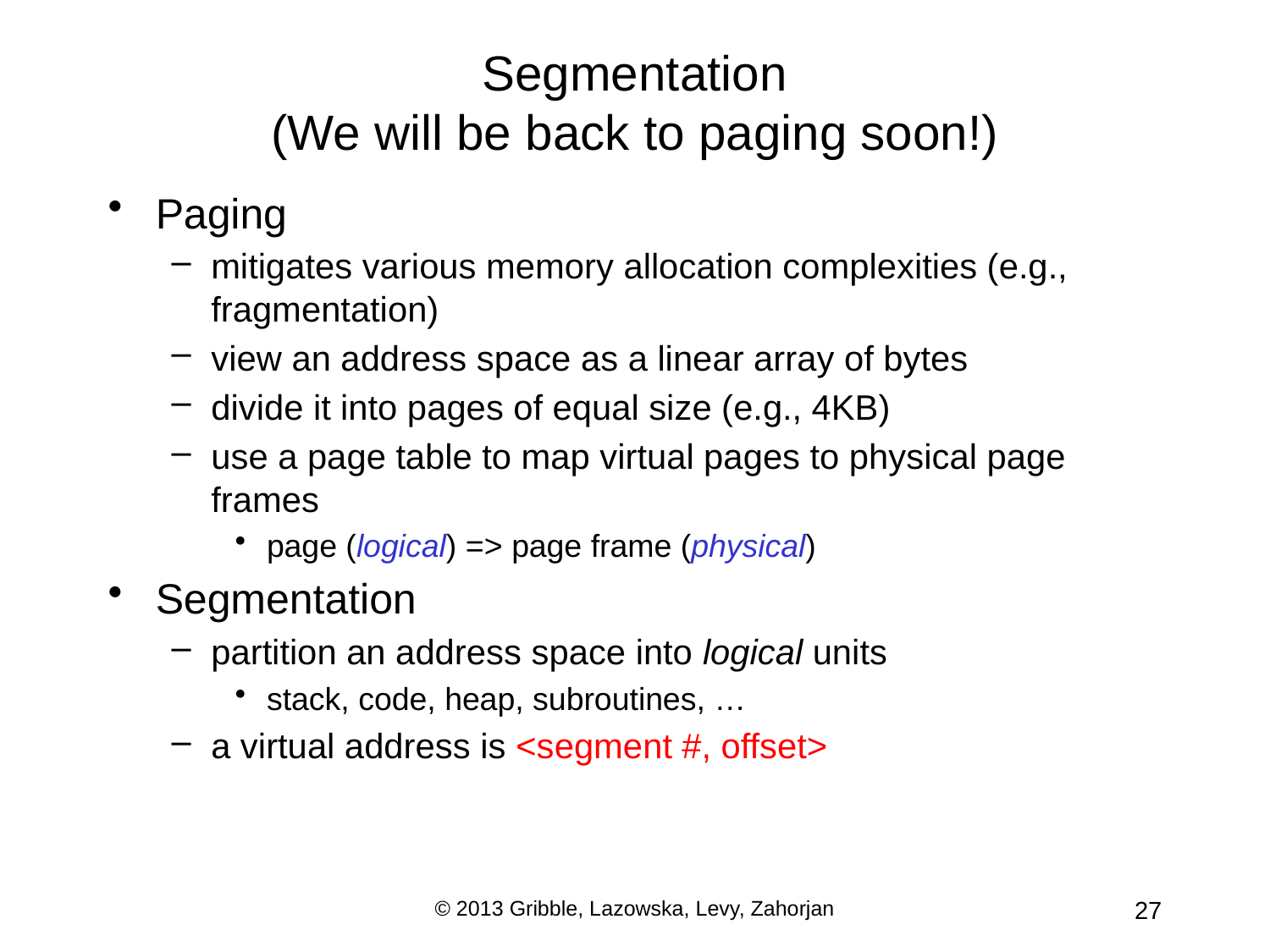

# Segmentation (We will be back to paging soon!)
Paging
mitigates various memory allocation complexities (e.g., fragmentation)
view an address space as a linear array of bytes
divide it into pages of equal size (e.g., 4KB)
use a page table to map virtual pages to physical page frames
page (logical) => page frame (physical)
Segmentation
partition an address space into logical units
stack, code, heap, subroutines, …
a virtual address is <segment #, offset>
© 2013 Gribble, Lazowska, Levy, Zahorjan
27